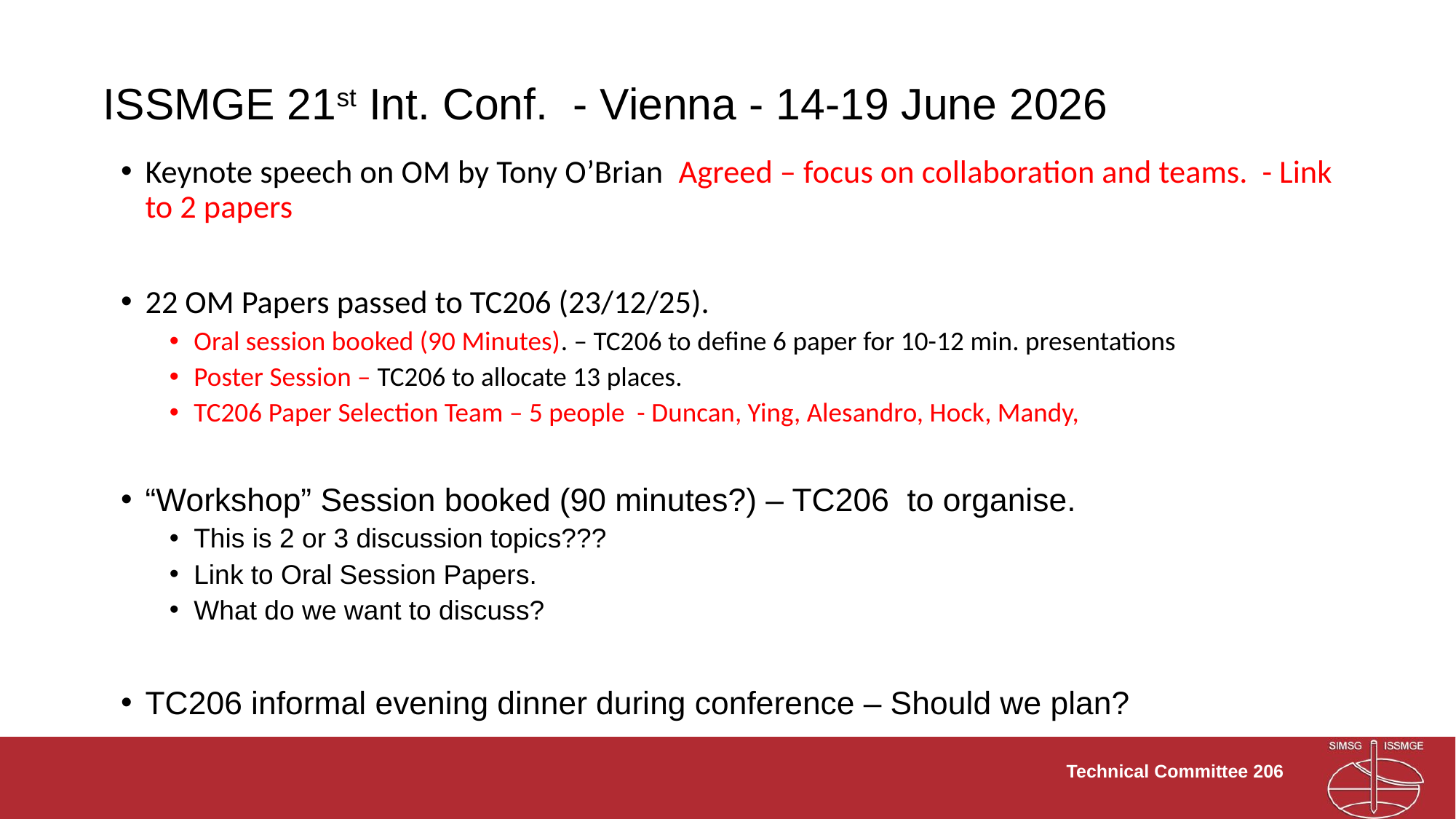

# ISSMGE 21st Int. Conf.  - Vienna - 14-19 June 2026
Keynote speech on OM by Tony O’Brian  Agreed – focus on collaboration and teams.  - Link to 2 papers

22 OM Papers passed to TC206 (23/12/25).
Oral session booked (90 Minutes). – TC206 to define 6 paper for 10-12 min. presentations
Poster Session – TC206 to allocate 13 places.
TC206 Paper Selection Team – 5 people  - Duncan, Ying, Alesandro, Hock, Mandy,

“Workshop” Session booked (90 minutes?) – TC206  to organise.
This is 2 or 3 discussion topics???
Link to Oral Session Papers.
What do we want to discuss?

TC206 informal evening dinner during conference – Should we plan?